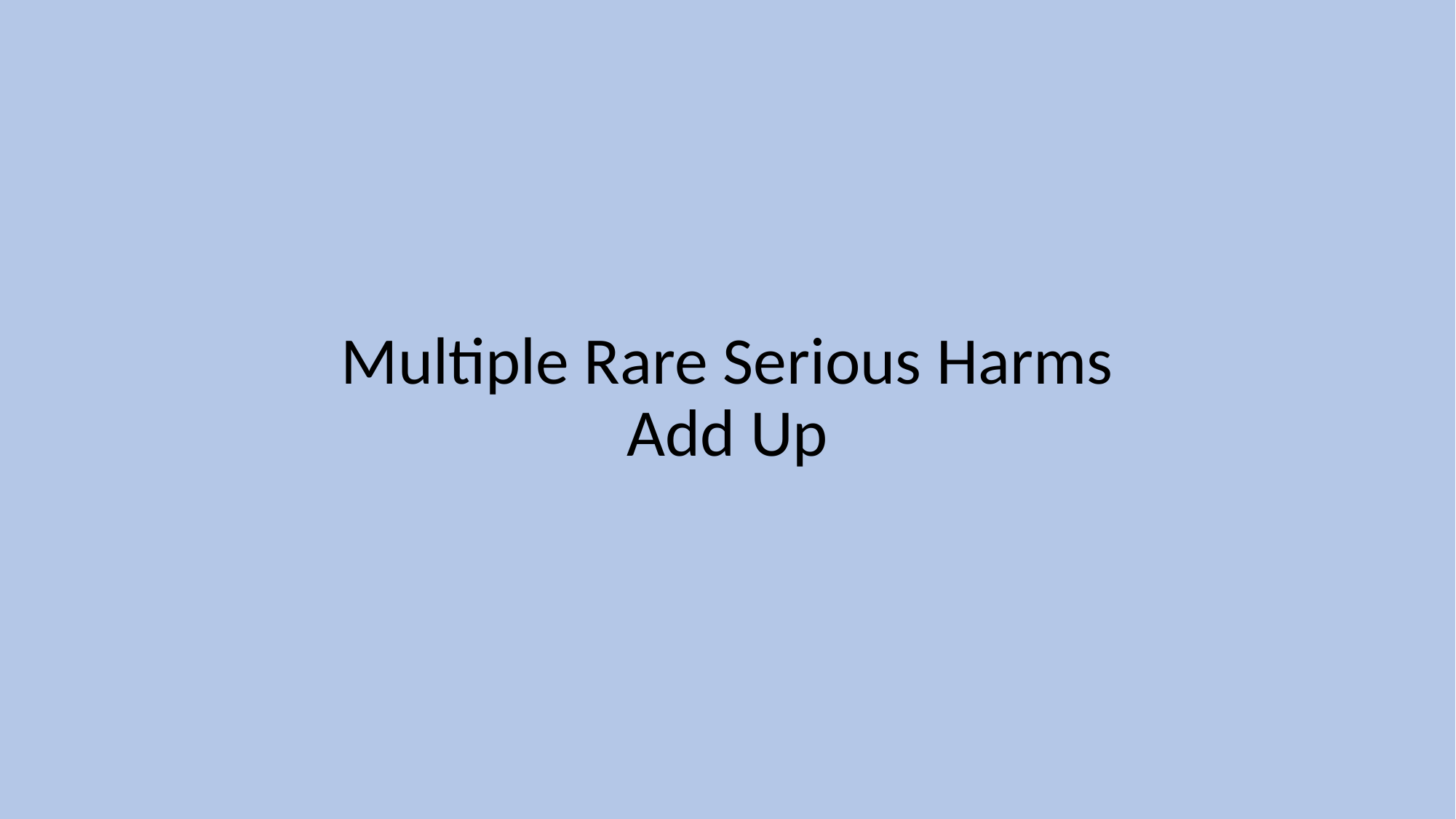

# Multiple Rare Serious Harms Add Up